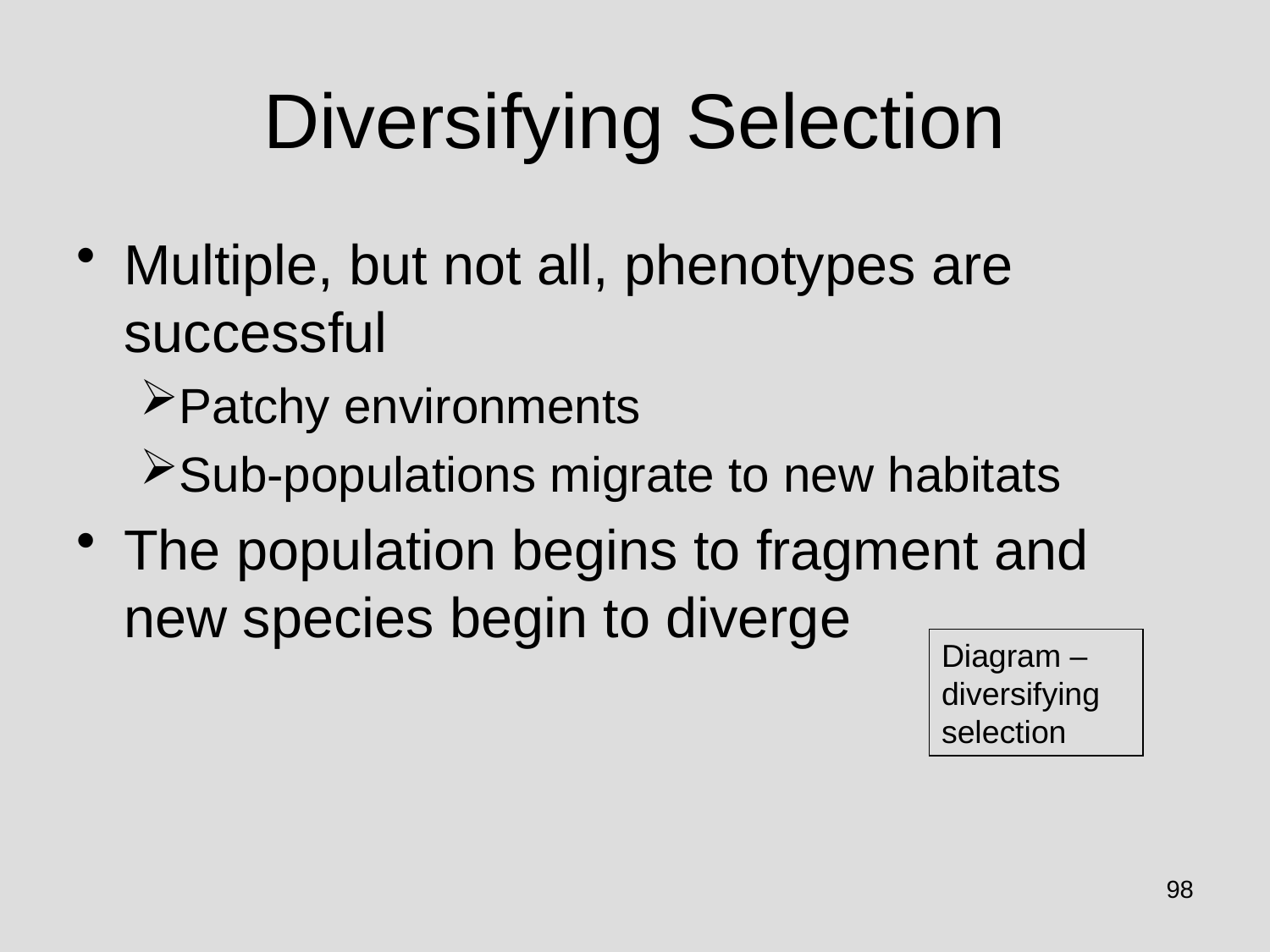

# Diversifying Selection
Multiple, but not all, phenotypes are successful
Patchy environments
Sub-populations migrate to new habitats
The population begins to fragment and new species begin to diverge
Diagram – diversifying selection
98